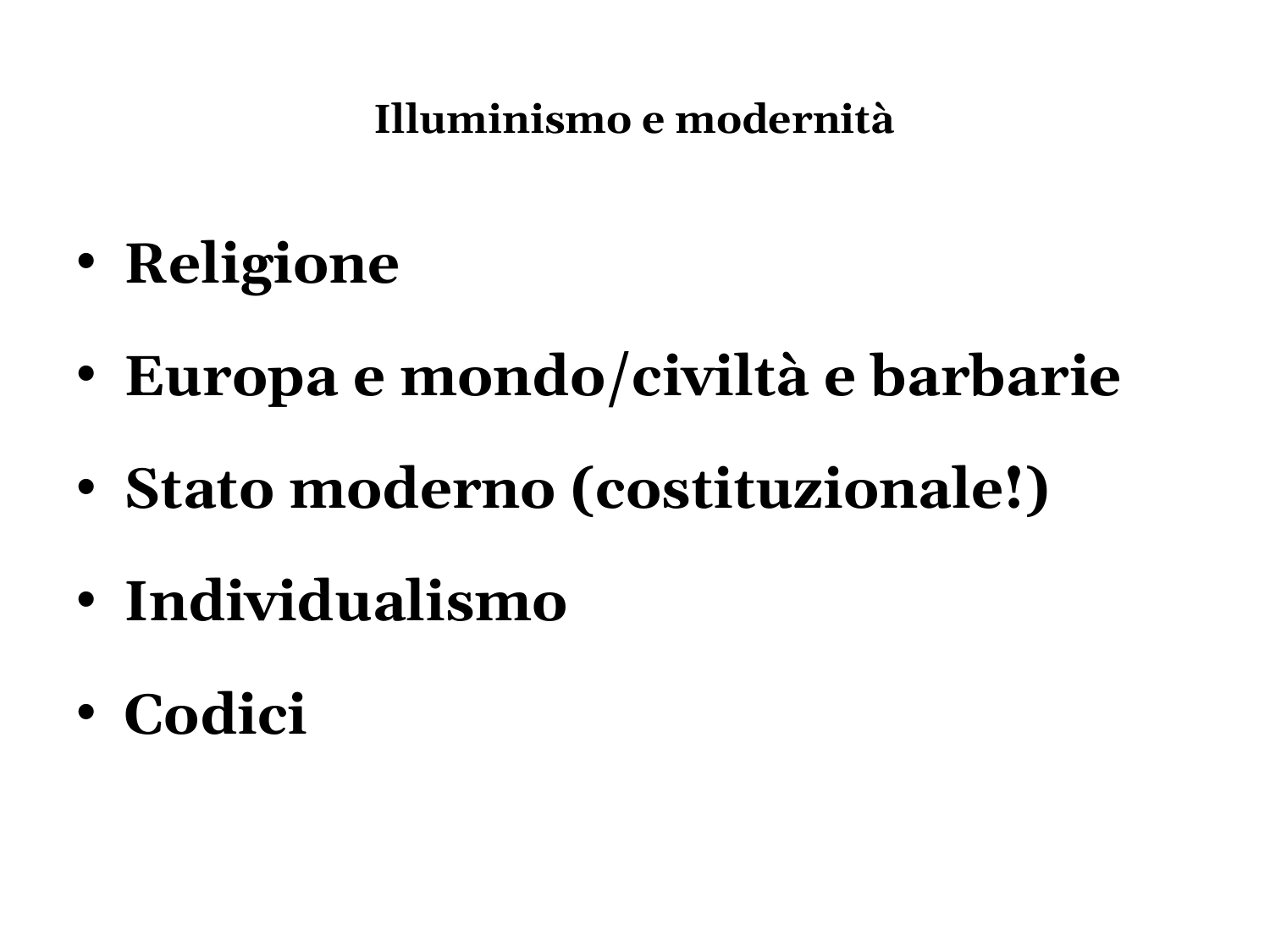

# Illuminismo e modernità
Religione
Europa e mondo/civiltà e barbarie
Stato moderno (costituzionale!)
Individualismo
Codici